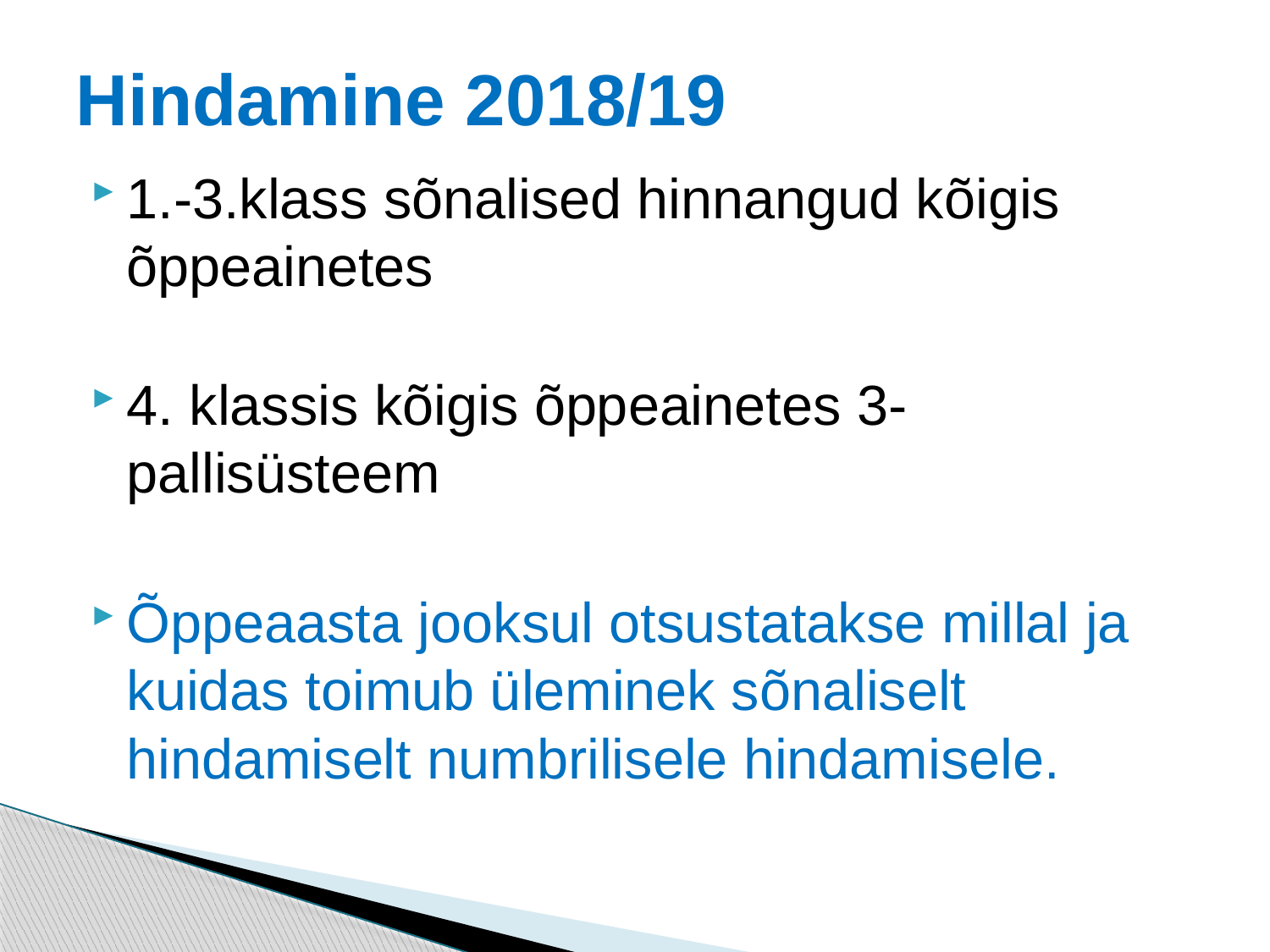

# Hindamine 2018/19
1.-3.klass sõnalised hinnangud kõigis õppeainetes

4. klassis kõigis õppeainetes 3-pallisüsteem

Õppeaasta jooksul otsustatakse millal ja kuidas toimub üleminek sõnaliselt hindamiselt numbrilisele hindamisele.